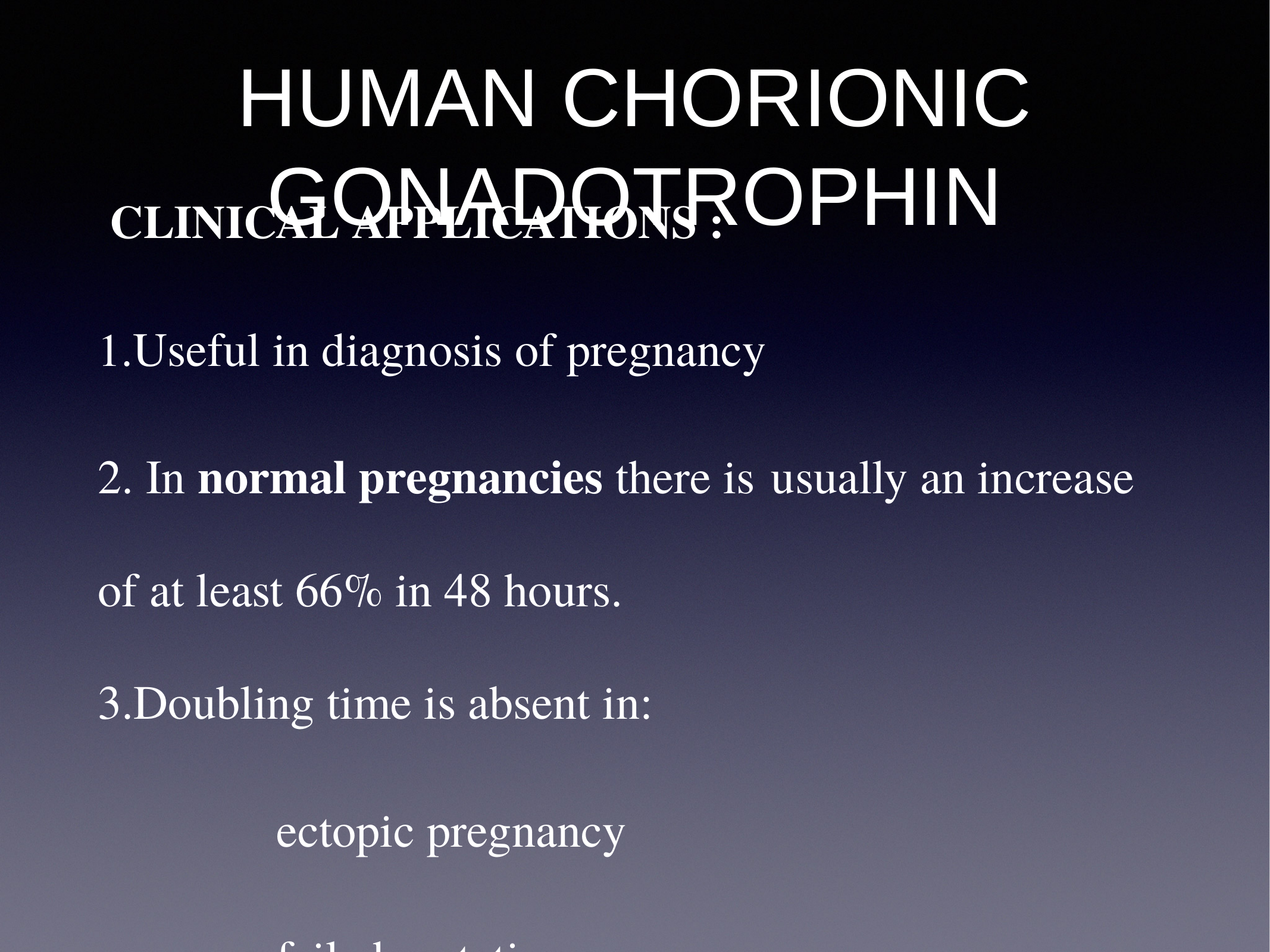

# HUMAN CHORIONIC GONADOTROPHIN
 CLINICAL APPLICATIONS :
1.Useful in diagnosis of pregnancy
2. In normal pregnancies there is  usually an increase of at least 66% in 48 hours.
3.Doubling time is absent in:
ectopic pregnancy
failed gestation